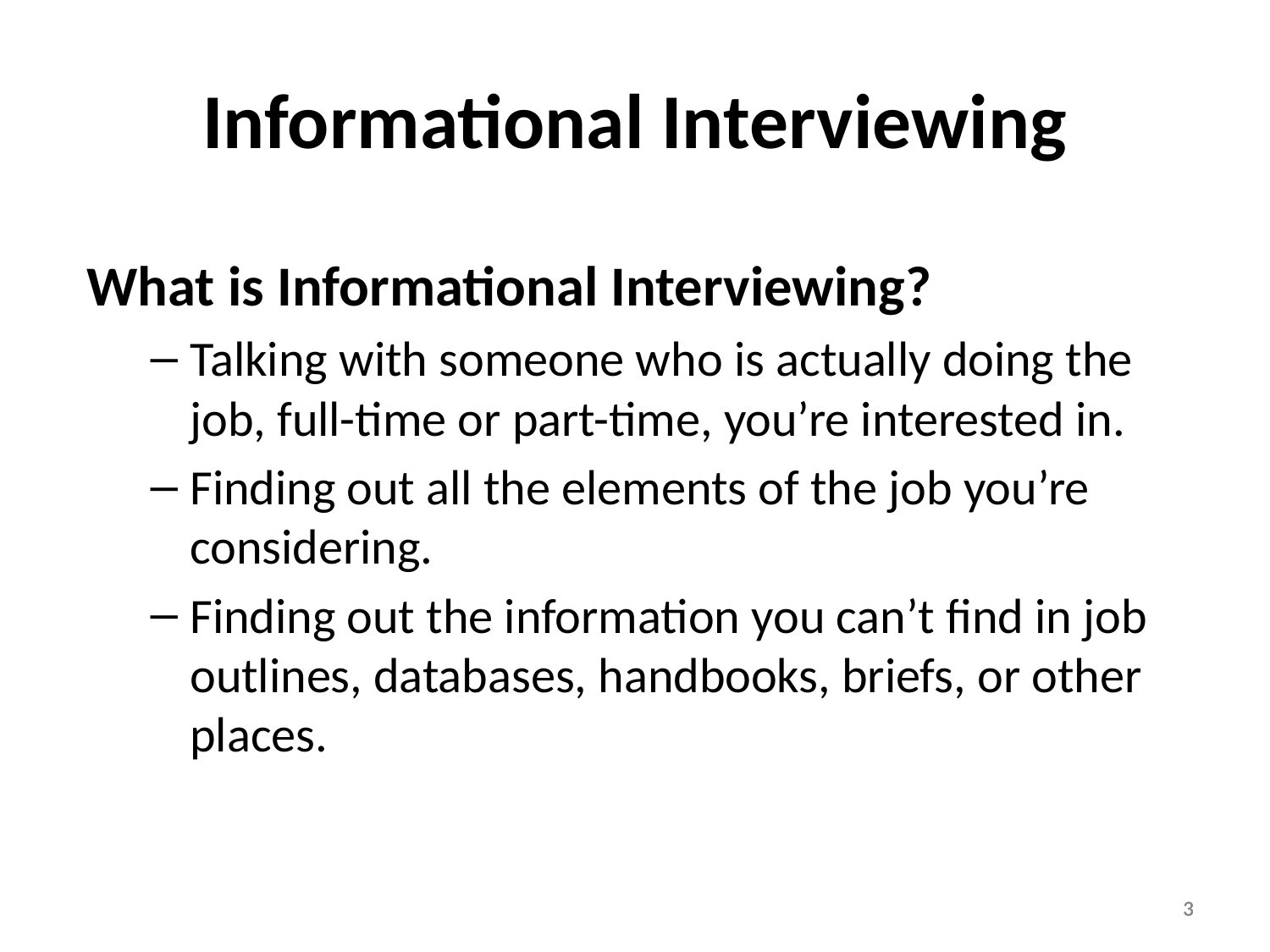

# Informational Interviewing
What is Informational Interviewing?
Talking with someone who is actually doing the job, full-time or part-time, you’re interested in.
Finding out all the elements of the job you’re considering.
Finding out the information you can’t find in job outlines, databases, handbooks, briefs, or other places.
3
3
3
3